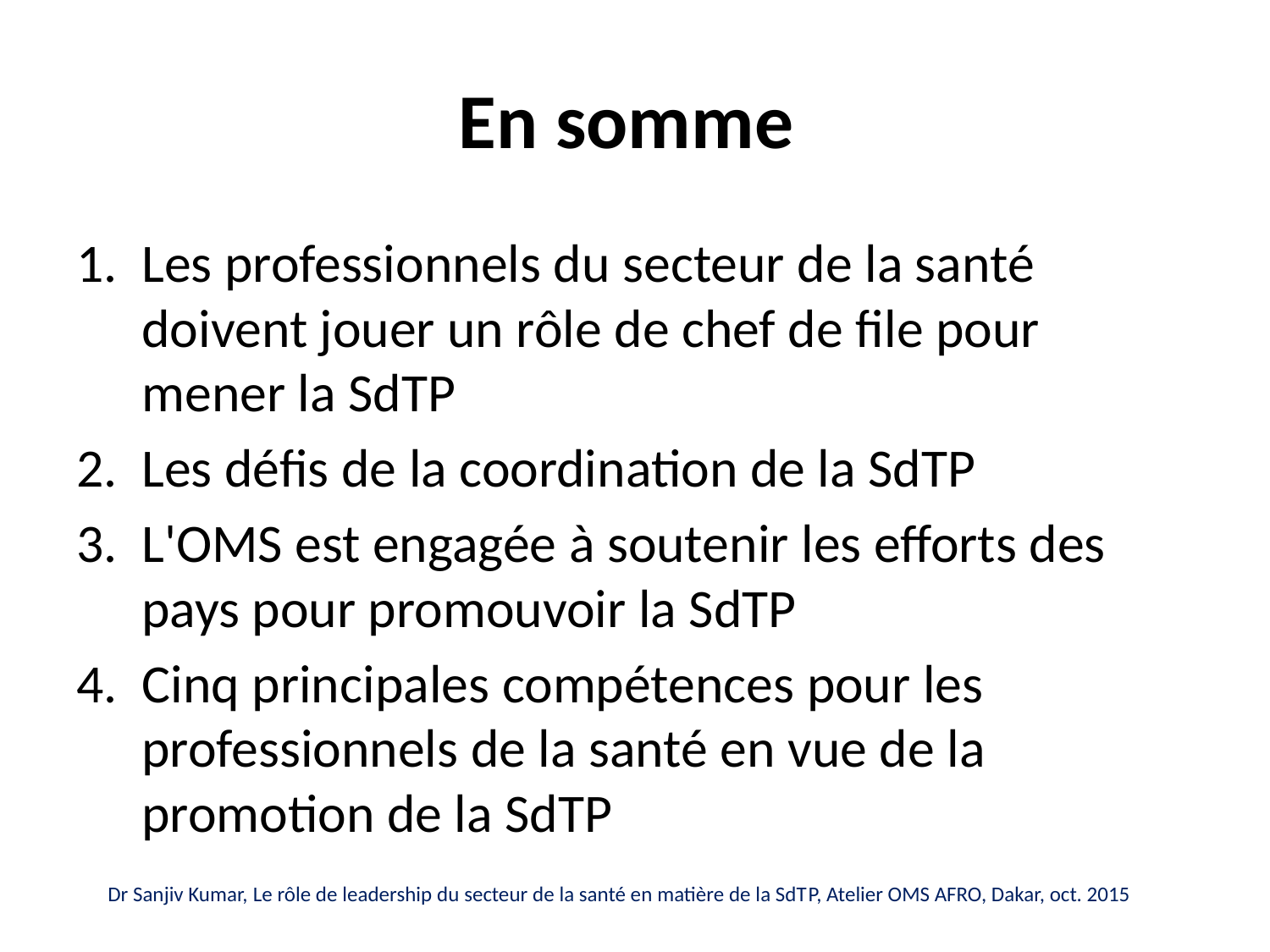

# En somme
Les professionnels du secteur de la santé doivent jouer un rôle de chef de file pour mener la SdTP
Les défis de la coordination de la SdTP
L'OMS est engagée à soutenir les efforts des pays pour promouvoir la SdTP
Cinq principales compétences pour les professionnels de la santé en vue de la promotion de la SdTP
Dr Sanjiv Kumar, Le rôle de leadership du secteur de la santé en matière de la SdTP, Atelier OMS AFRO, Dakar, oct. 2015